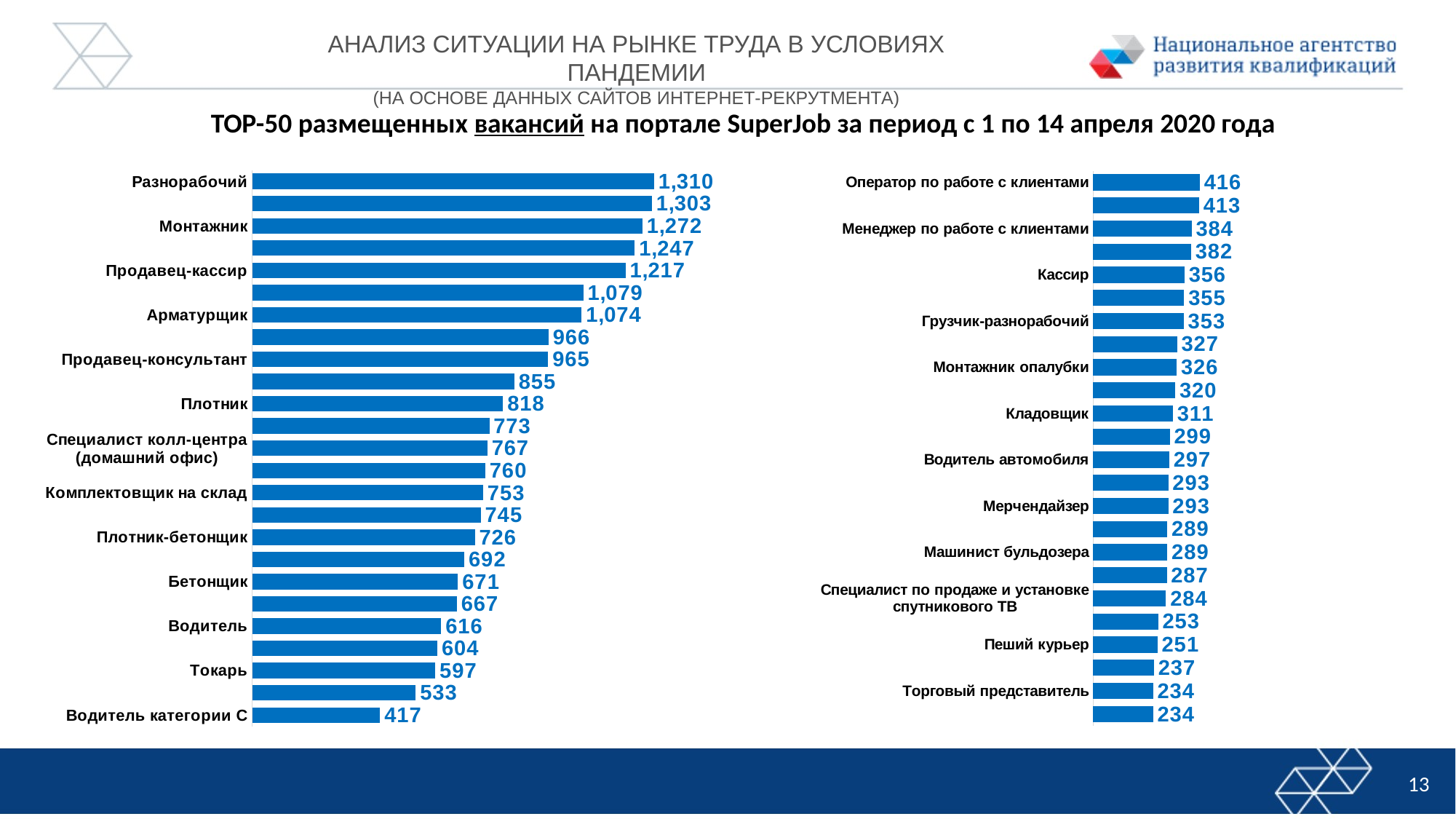

Анализ ситуации на рынке труда в условиях пандемии
(На Основе Данных Сайтов Интернет-рекрутмента)
TOP-50 размещенных вакансий на портале SuperJob за период с 1 по 14 апреля 2020 года

### Chart

| Category |  |
|---|---|
| Оператор по работе с клиентами | 416.0 |
| Слесарь-сантехник | 413.0 |
| Менеджер по работе с клиентами | 384.0 |
| Опалубщик | 382.0 |
| Кассир | 356.0 |
| Водитель категории В | 355.0 |
| Грузчик-разнорабочий | 353.0 |
| Инженер ПТО | 327.0 |
| Монтажник опалубки | 326.0 |
| Электрогазосварщик | 320.0 |
| Кладовщик | 311.0 |
| Мастер строительного участка | 299.0 |
| Водитель автомобиля | 297.0 |
| Фармацевт-провизор | 293.0 |
| Мерчендайзер | 293.0 |
| Уборщица | 289.0 |
| Машинист бульдозера | 289.0 |
| Машинист экскаватора | 287.0 |
| Специалист по продаже и установке спутникового ТВ | 284.0 |
| Прораб | 253.0 |
| Пеший курьер | 251.0 |
| Водитель-экспедитор с категорией Е | 237.0 |
| Торговый представитель | 234.0 |
| Продавец | 234.0 |

### Chart

| Category |  |
|---|---|
| Разнорабочий | 1310.0 |
| Бетонщик-арматурщик | 1303.0 |
| Монтажник | 1272.0 |
| Подсобный рабочий | 1247.0 |
| Продавец-кассир | 1217.0 |
| Менеджер по продажам | 1079.0 |
| Арматурщик | 1074.0 |
| Фрезеровщик | 966.0 |
| Продавец-консультант | 965.0 |
| Грузчик | 855.0 |
| Плотник | 818.0 |
| Охранник | 773.0 |
| Специалист колл-центра (домашний офис) | 767.0 |
| Водитель такси | 760.0 |
| Комплектовщик на склад | 753.0 |
| Кредитный представитель | 745.0 |
| Плотник-бетонщик | 726.0 |
| Работник торгового зала | 692.0 |
| Бетонщик | 671.0 |
| Токарь-универсал | 667.0 |
| Водитель | 616.0 |
| Повар | 604.0 |
| Токарь | 597.0 |
| Комплектовщик | 533.0 |
| Водитель категории С | 417.0 |
13